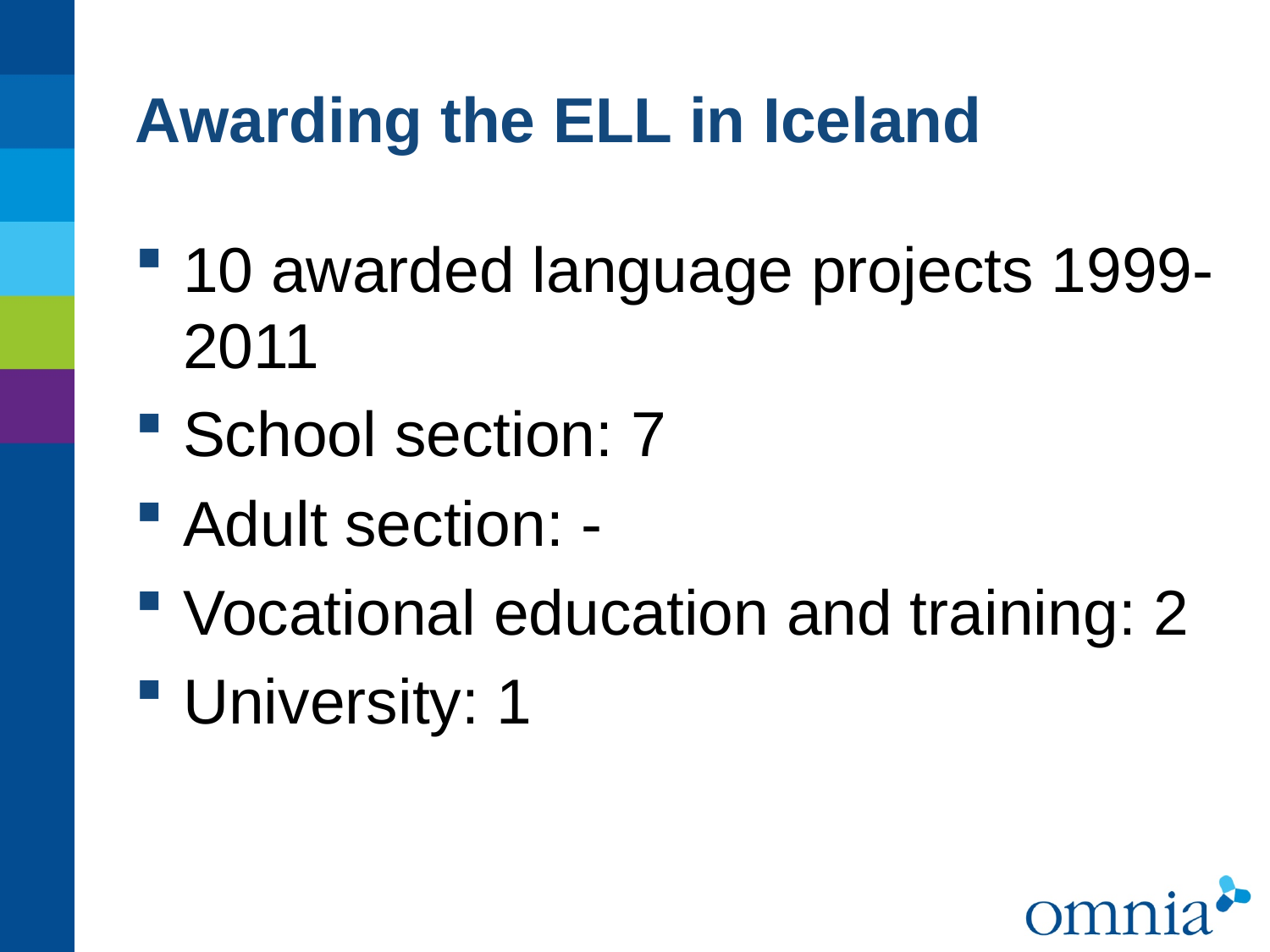

# Awarding the ELL in Iceland
10 awarded language projects 1999-2011
School section: 7
Adult section: -
Vocational education and training: 2
University: 1